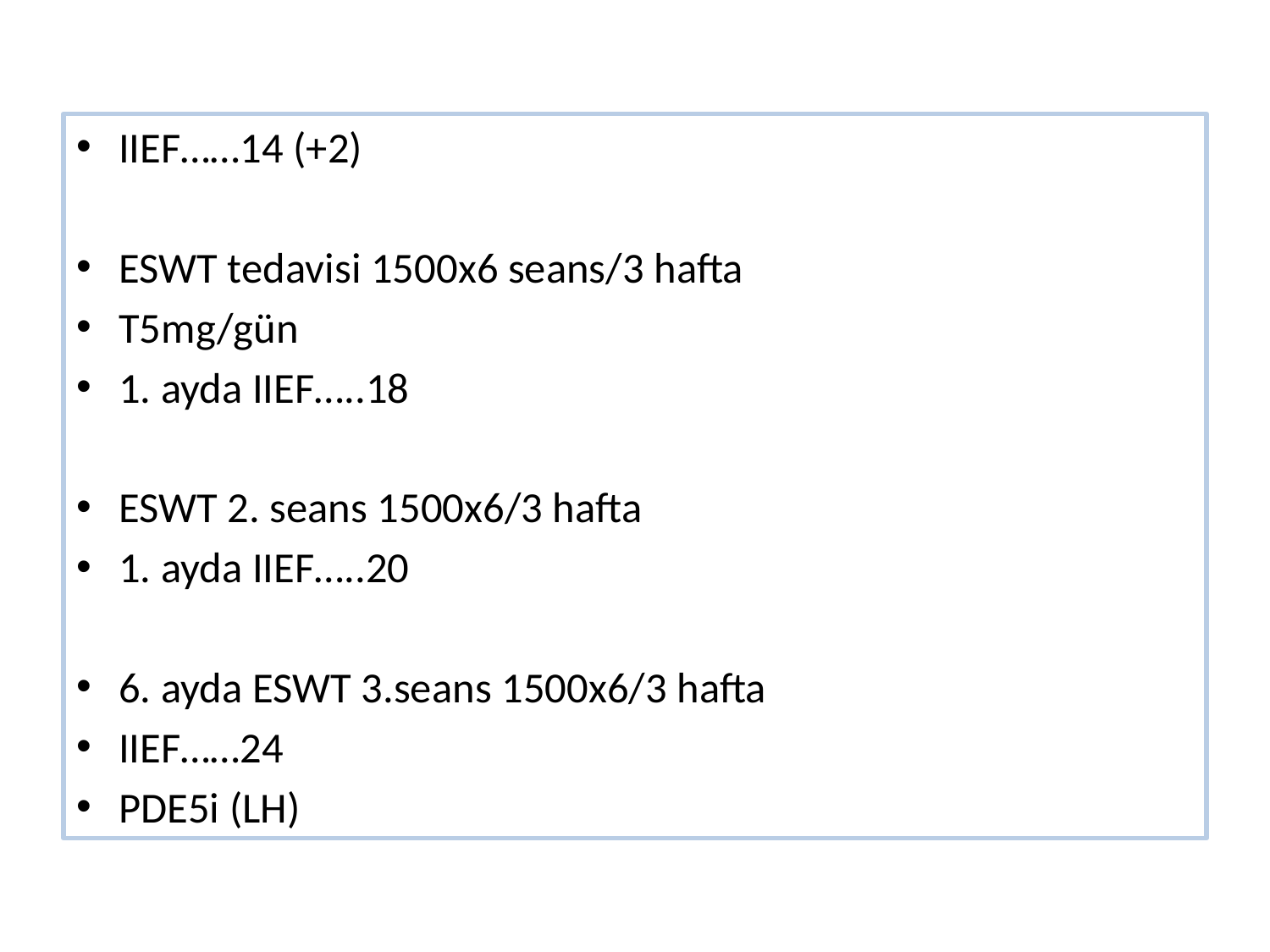

IIEF……14 (+2)

ESWT tedavisi 1500x6 seans/3 hafta
T5mg/gün
1. ayda IIEF…..18

ESWT 2. seans 1500x6/3 hafta
1. ayda IIEF…..20

6. ayda ESWT 3.seans 1500x6/3 hafta
IIEF……24
PDE5i (LH)